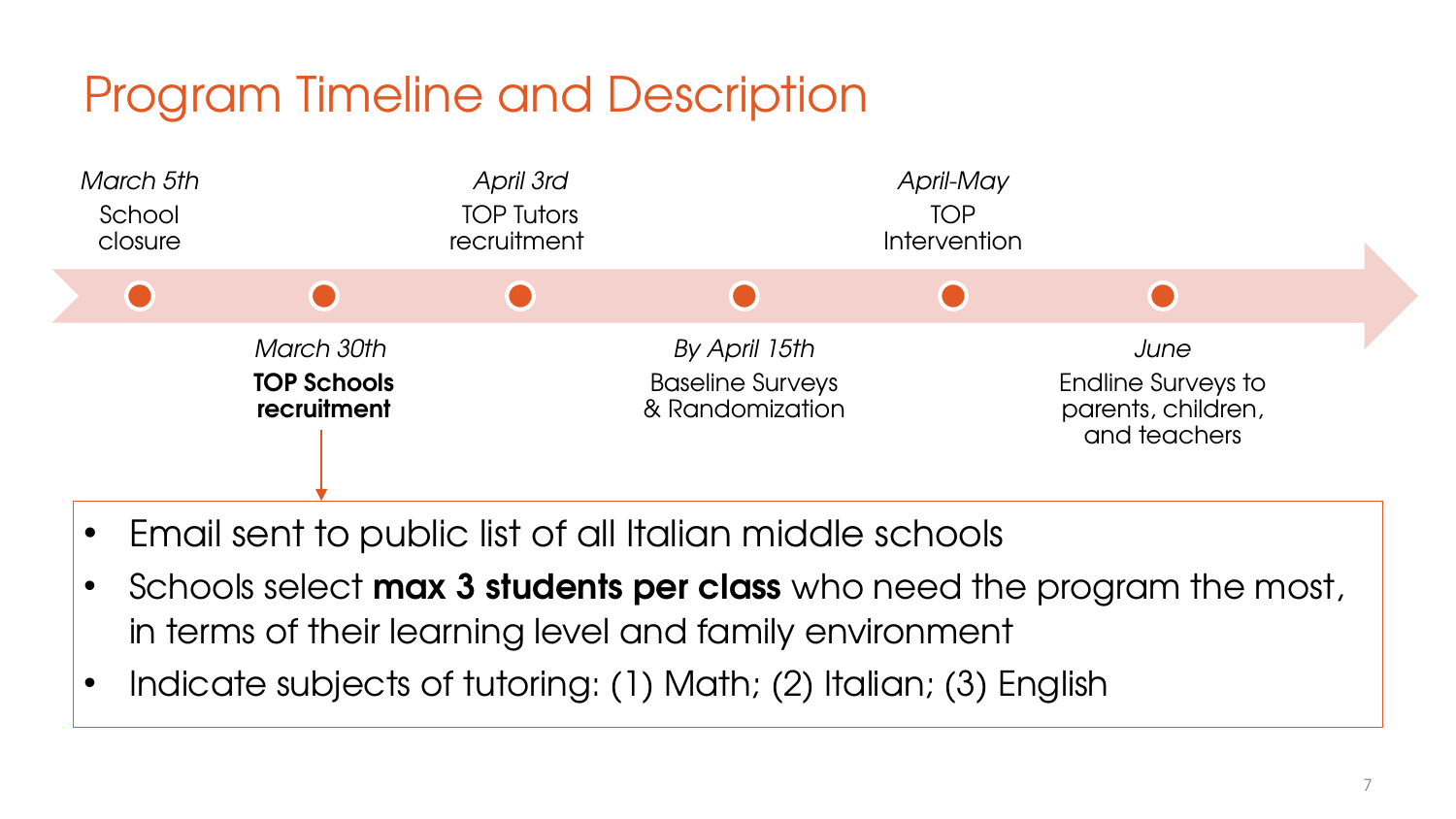

# Program Timeline and Description
March 5th
School closure
March 30th
TOP Schools recruitment
April 3rd
TOP Tutors recruitment
By April 15th
Baseline Surveys & Randomization
April-May
TOP Intervention
June
Endline Surveys to parents, children, and teachers
Email sent to public list of all Italian middle schools
Schools select max 3 students per class who need the program the most, in terms of their learning level and family environment
Indicate subjects of tutoring: (1) Math; (2) Italian; (3) English
7